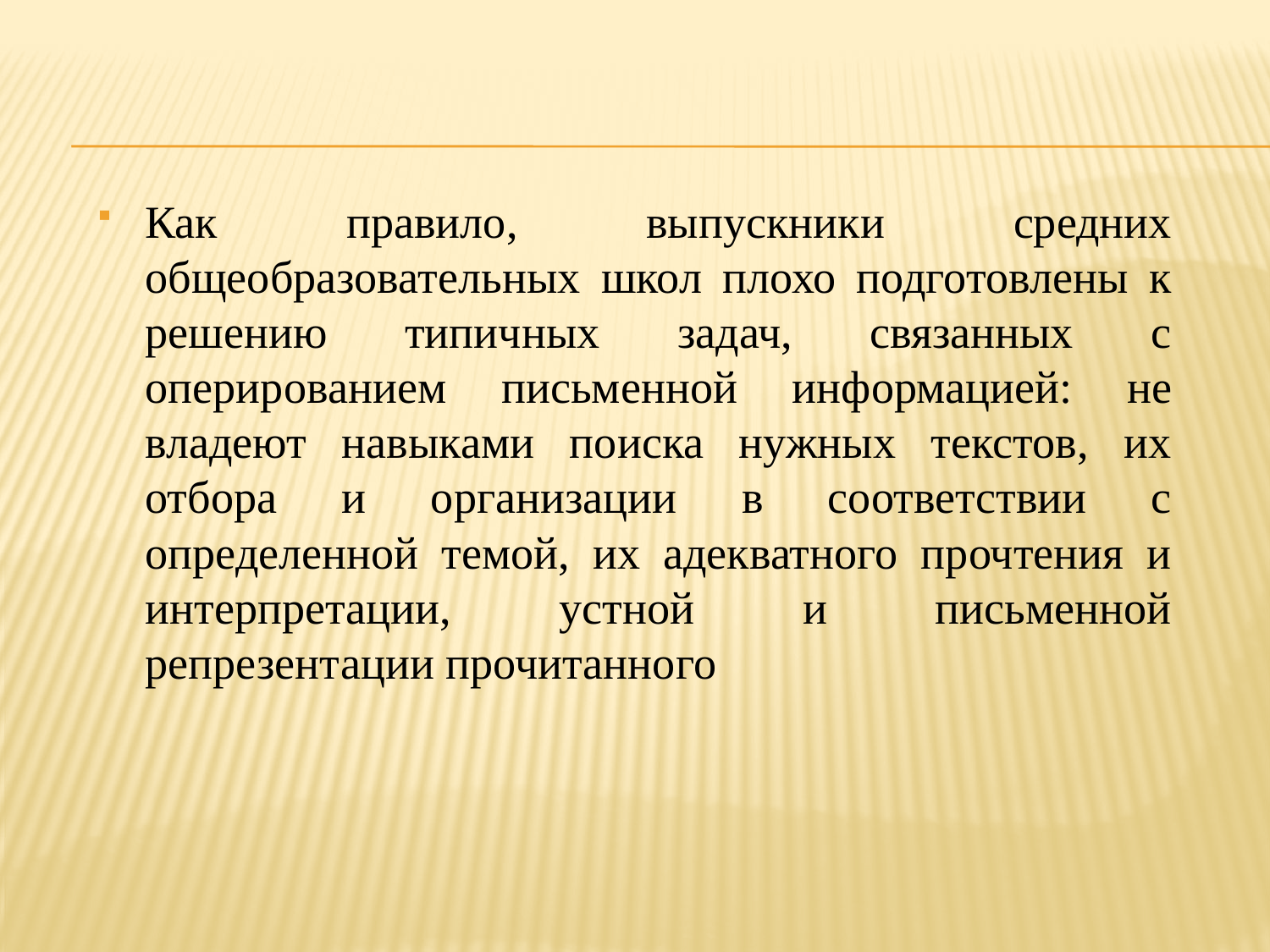

#
Как правило, выпускники средних общеобразовательных школ плохо подготовлены к решению типичных задач, связанных с оперированием письменной информацией: не владеют навыками поиска нужных текстов, их отбора и организации в соответствии с определенной темой, их адекватного прочтения и интерпретации, устной и письменной репрезентации прочитанного